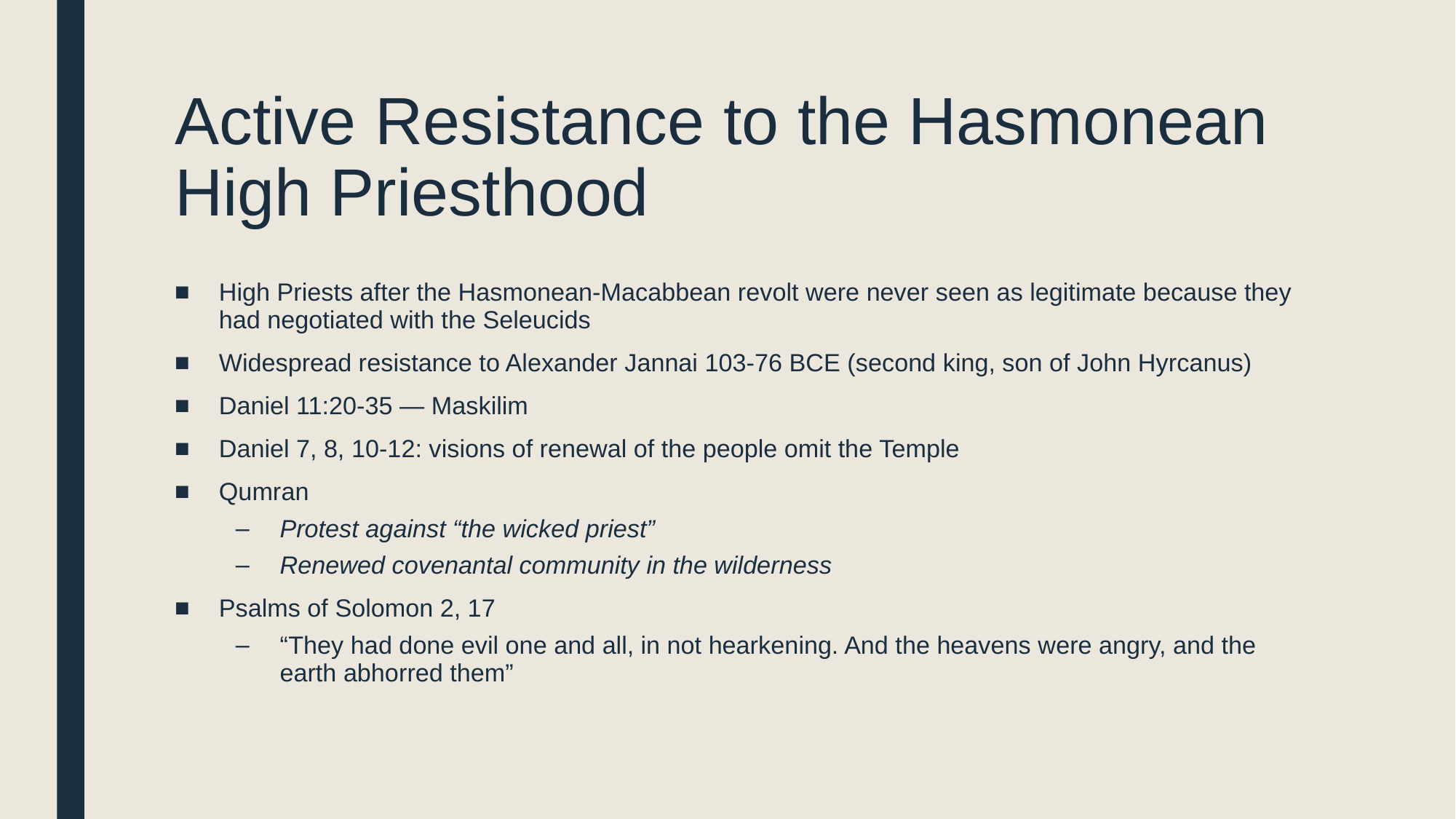

# Active Resistance to the Hasmonean High Priesthood
High Priests after the Hasmonean-Macabbean revolt were never seen as legitimate because they had negotiated with the Seleucids
Widespread resistance to Alexander Jannai 103-76 BCE (second king, son of John Hyrcanus)
Daniel 11:20-35 — Maskilim
Daniel 7, 8, 10-12: visions of renewal of the people omit the Temple
Qumran
Protest against “the wicked priest”
Renewed covenantal community in the wilderness
Psalms of Solomon 2, 17
“They had done evil one and all, in not hearkening. And the heavens were angry, and the earth abhorred them”